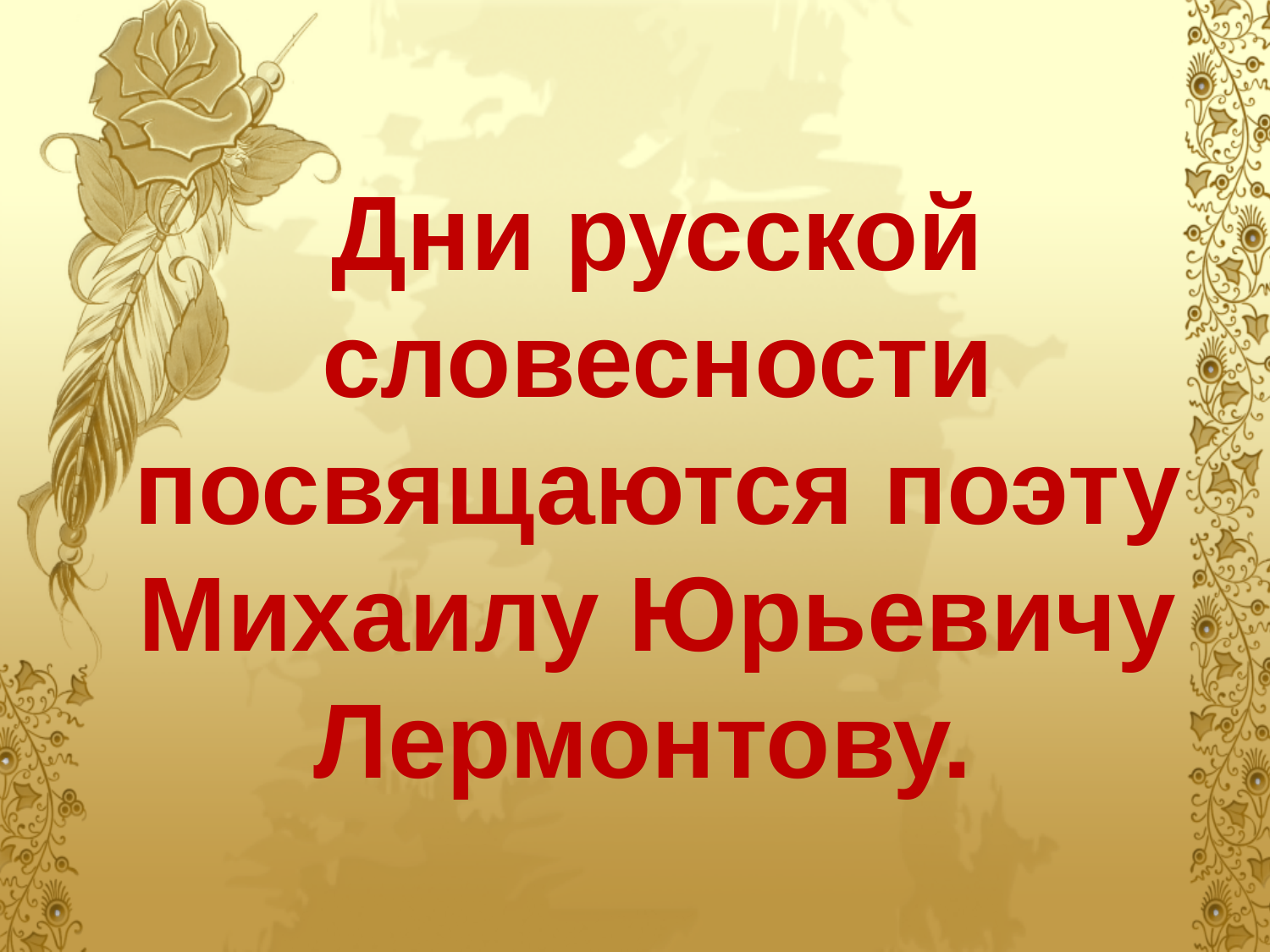

# Дни русской словесности посвящаются поэту Михаилу Юрьевичу Лермонтову.